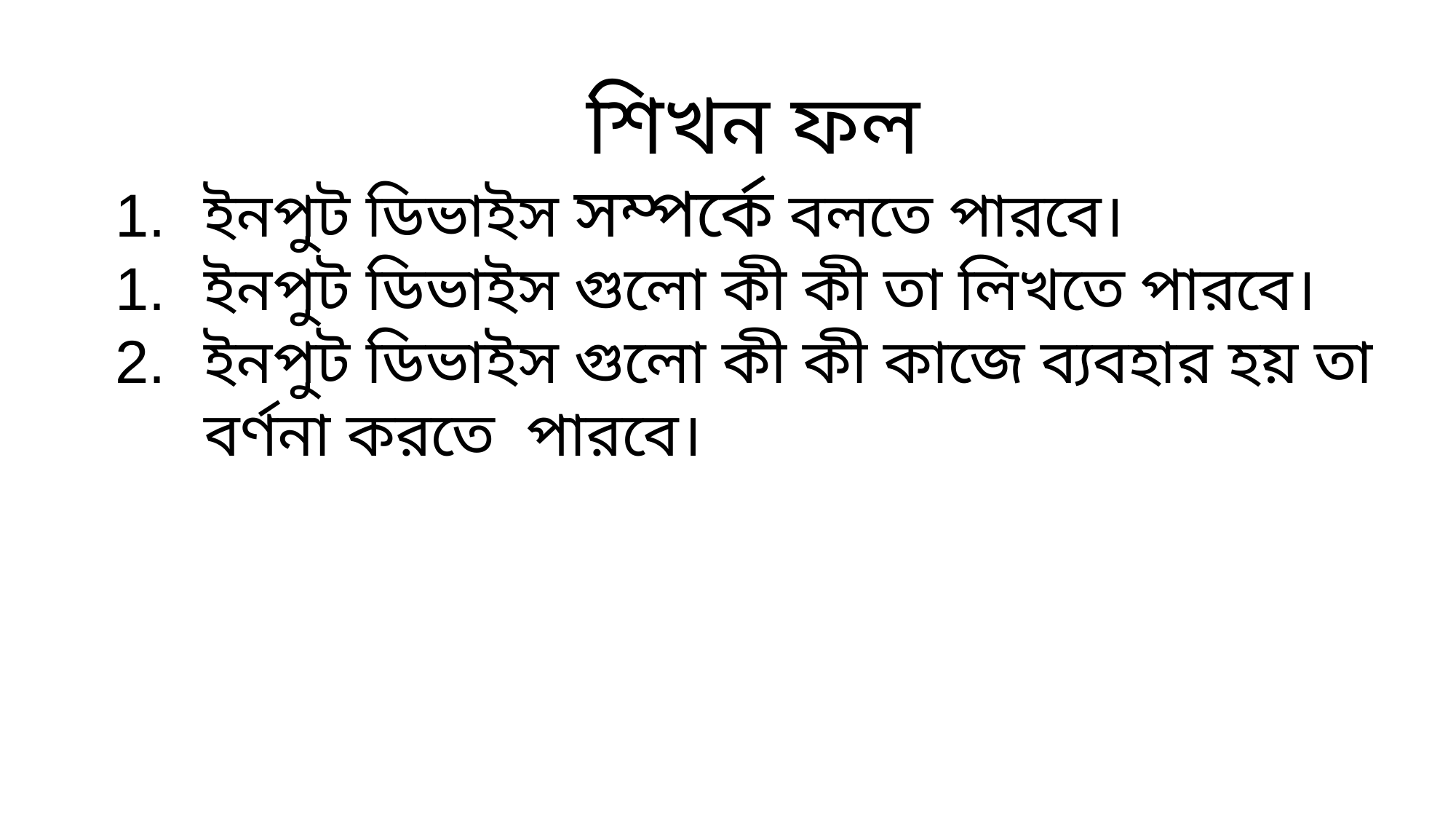

শিখন ফল
ইনপুট ডিভাইস সম্পর্কে বলতে পারবে।
ইনপুট ডিভাইস গুলো কী কী তা লিখতে পারবে।
ইনপুট ডিভাইস গুলো কী কী কাজে ব্যবহার হয় তা বর্ণনা করতে  পারবে।